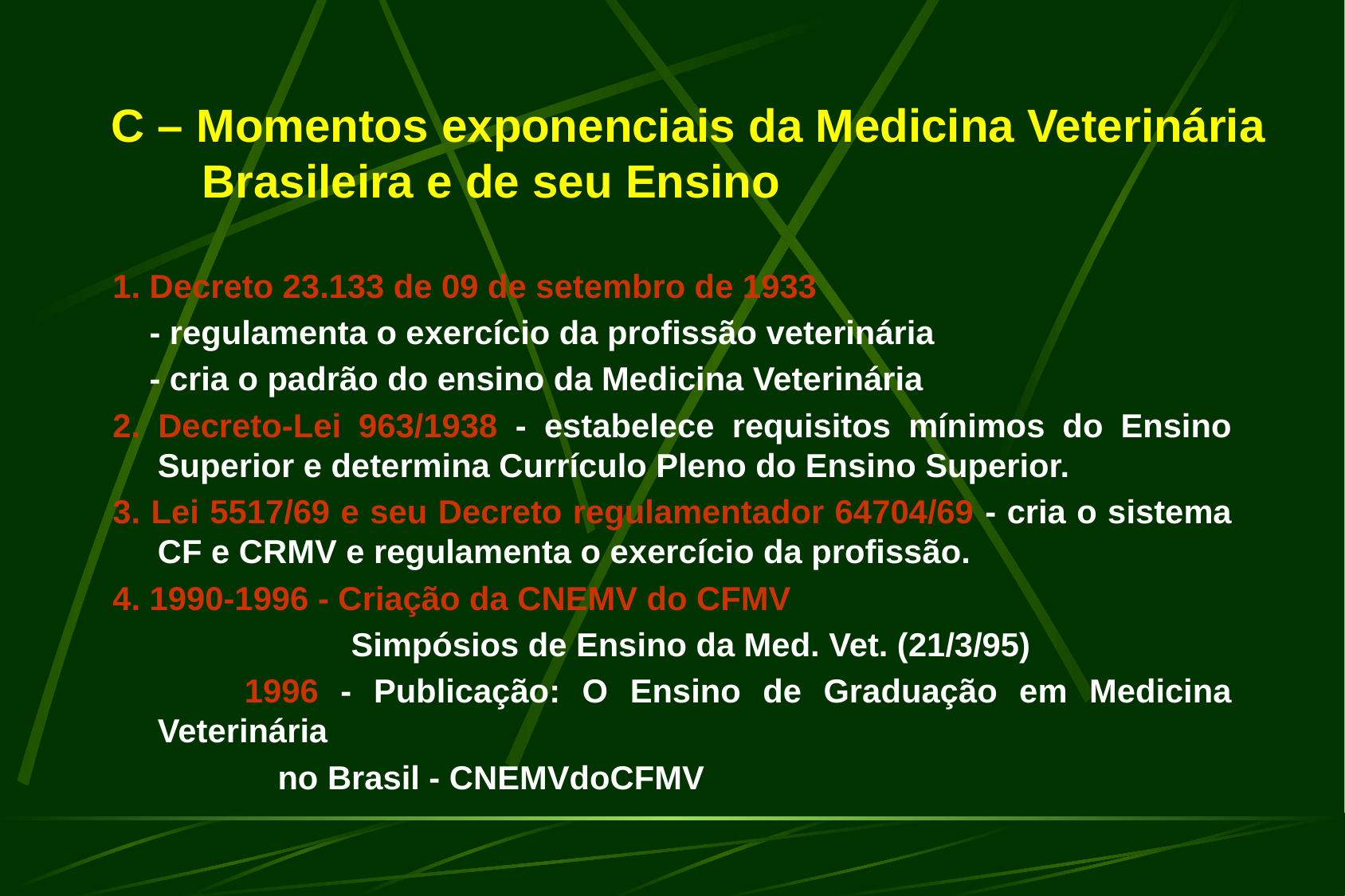

C – Momentos exponenciais da Medicina Veterinária
       Brasileira e de seu Ensino
1. Decreto 23.133 de 09 de setembro de 1933
    - regulamenta o exercício da profissão veterinária
    - cria o padrão do ensino da Medicina Veterinária
2. Decreto-Lei 963/1938 - estabelece requisitos mínimos do Ensino Superior e determina Currículo Pleno do Ensino Superior.
3. Lei 5517/69 e seu Decreto regulamentador 64704/69 - cria o sistema CF e CRMV e regulamenta o exercício da profissão.
4. 1990-1996 - Criação da CNEMV do CFMV
                          Simpósios de Ensino da Med. Vet. (21/3/95)
      1996 - Publicação: O Ensino de Graduação em Medicina Veterinária
                  no Brasil - CNEMVdoCFMV